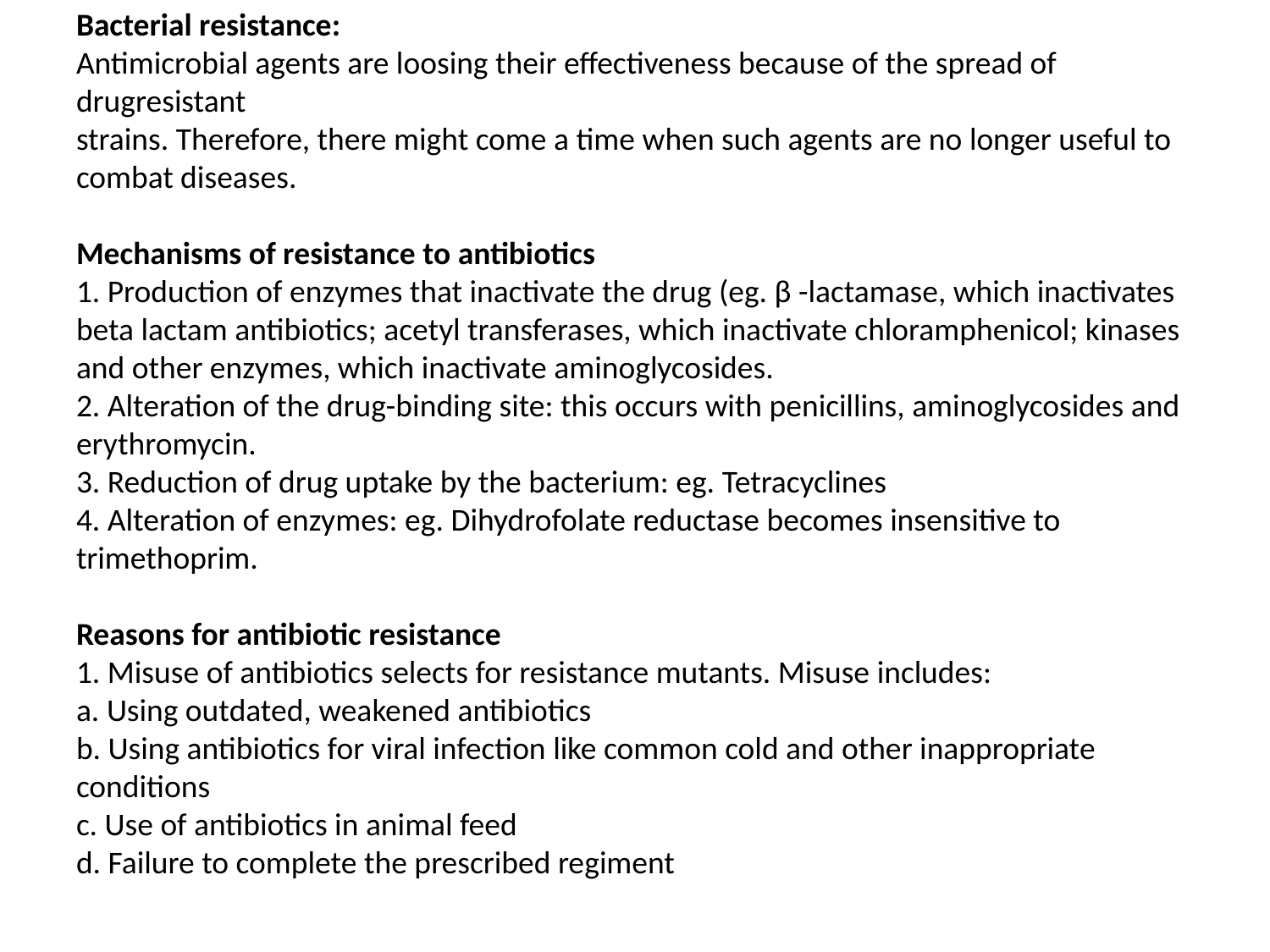

# Bacterial resistance: Antimicrobial agents are loosing their effectiveness because of the spread of drugresistant strains. Therefore, there might come a time when such agents are no longer useful to combat diseases.   Mechanisms of resistance to antibiotics 1. Production of enzymes that inactivate the drug (eg. β -lactamase, which inactivates beta lactam antibiotics; acetyl transferases, which inactivate chloramphenicol; kinases and other enzymes, which inactivate aminoglycosides. 2. Alteration of the drug-binding site: this occurs with penicillins, aminoglycosides and erythromycin. 3. Reduction of drug uptake by the bacterium: eg. Tetracyclines 4. Alteration of enzymes: eg. Dihydrofolate reductase becomes insensitive to trimethoprim.   Reasons for antibiotic resistance 1. Misuse of antibiotics selects for resistance mutants. Misuse includes: a. Using outdated, weakened antibiotics b. Using antibiotics for viral infection like common cold and other inappropriate conditions c. Use of antibiotics in animal feed d. Failure to complete the prescribed regiment